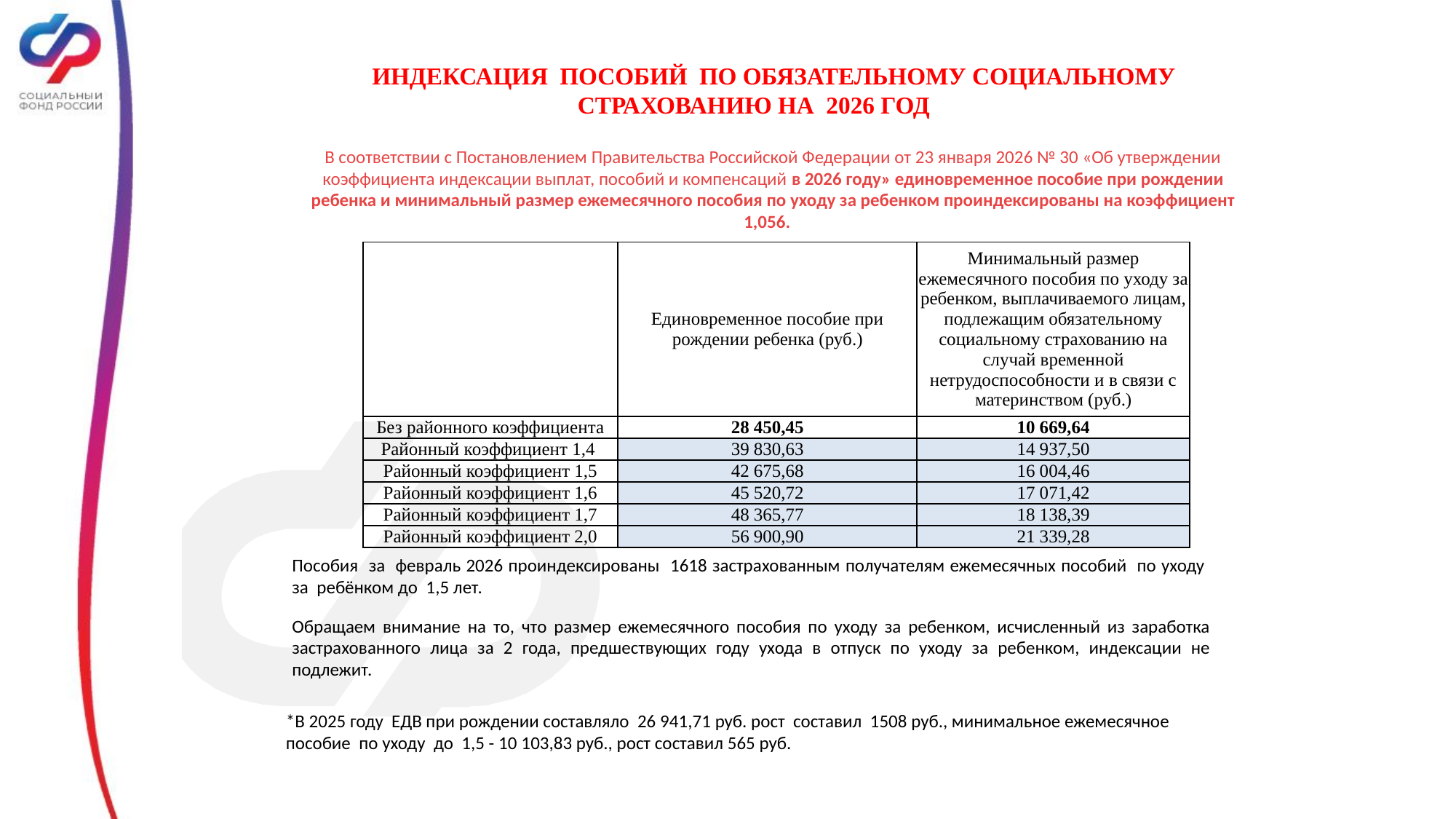

ИНДЕКСАЦИЯ  ПОСОБИЙ  ПО ОБЯЗАТЕЛЬНОМУ СОЦИАЛЬНОМУ СТРАХОВАНИЮ НА  2026 ГОД
В соответствии с Постановлением Правительства Российской Федерации от 23 января 2026 № 30 «Об утверждении коэффициента индексации выплат, пособий и компенсаций в 2026 году» единовременное пособие при рождении ребенка и минимальный размер ежемесячного пособия по уходу за ребенком проиндексированы на коэффициент 1,056.
|  | Единовременное пособие при рождении ребенка (руб.) | Минимальный размер ежемесячного пособия по уходу за ребенком, выплачиваемого лицам, подлежащим обязательному социальному страхованию на случай временной нетрудоспособности и в связи с материнством (руб.) |
| --- | --- | --- |
| Без районного коэффициента | 28 450,45 | 10 669,64 |
| Районный коэффициент 1,4 | 39 830,63 | 14 937,50 |
| Районный коэффициент 1,5 | 42 675,68 | 16 004,46 |
| Районный коэффициент 1,6 | 45 520,72 | 17 071,42 |
| Районный коэффициент 1,7 | 48 365,77 | 18 138,39 |
| Районный коэффициент 2,0 | 56 900,90 | 21 339,28 |

Пособия  за  февраль 2026 проиндексированы  1618 застрахованным получателям ежемесячных пособий  по уходу  за  ребёнком до  1,5 лет.
Обращаем внимание на то, что размер ежемесячного пособия по уходу за ребенком, исчисленный из заработка застрахованного лица за 2 года, предшествующих году ухода в отпуск по уходу за ребенком, индексации не подлежит.
*В 2025 году  ЕДВ при рождении составляло  26 941,71 руб. рост  составил  1508 руб., минимальное ежемесячное  пособие  по уходу  до  1,5 - 10 103,83 руб., рост составил 565 руб.